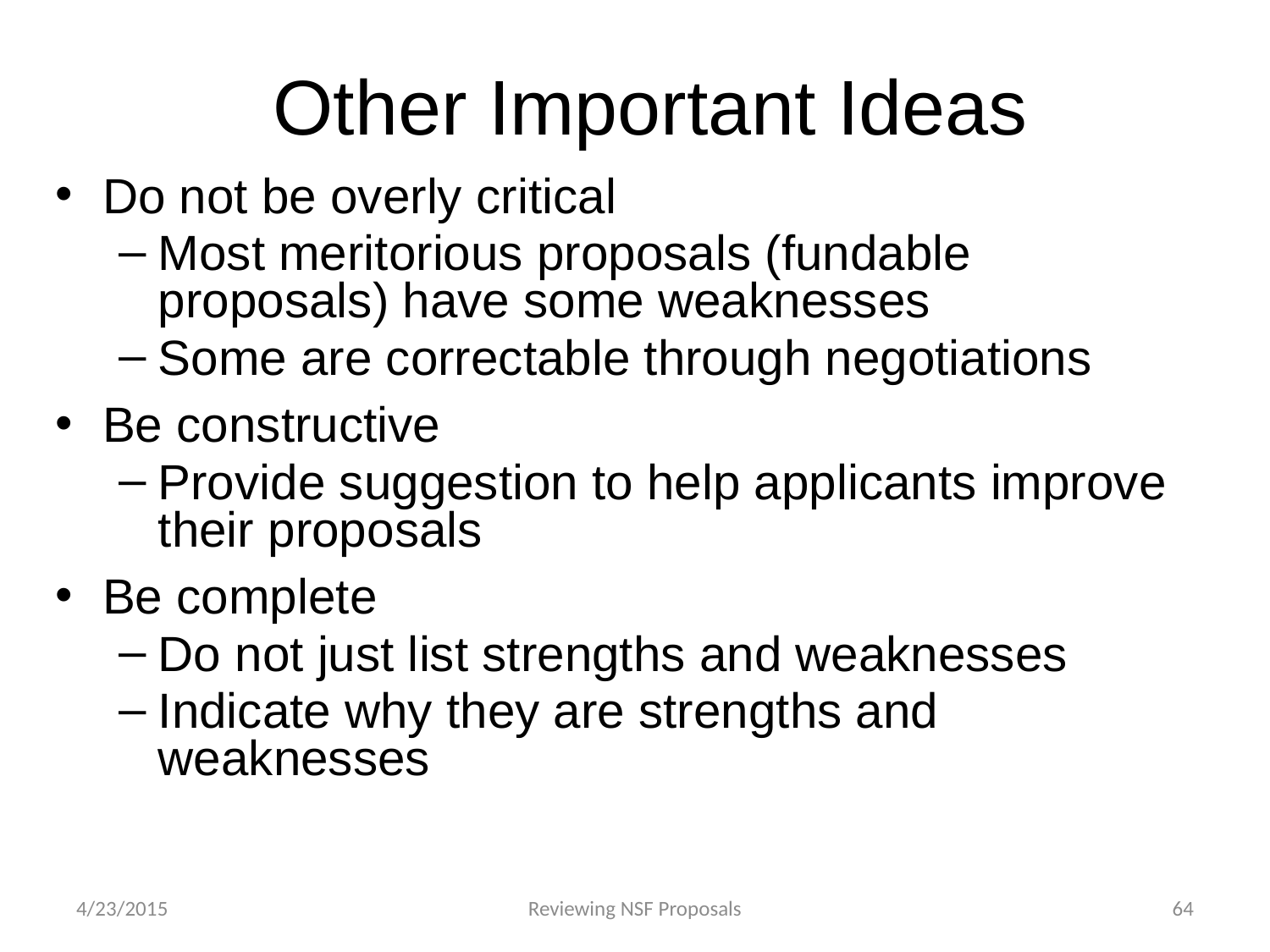

# Other Important Ideas
Do not be overly critical
Most meritorious proposals (fundable proposals) have some weaknesses
Some are correctable through negotiations
Be constructive
Provide suggestion to help applicants improve their proposals
Be complete
Do not just list strengths and weaknesses
Indicate why they are strengths and weaknesses

4/23/2015
Reviewing NSF Proposals
64